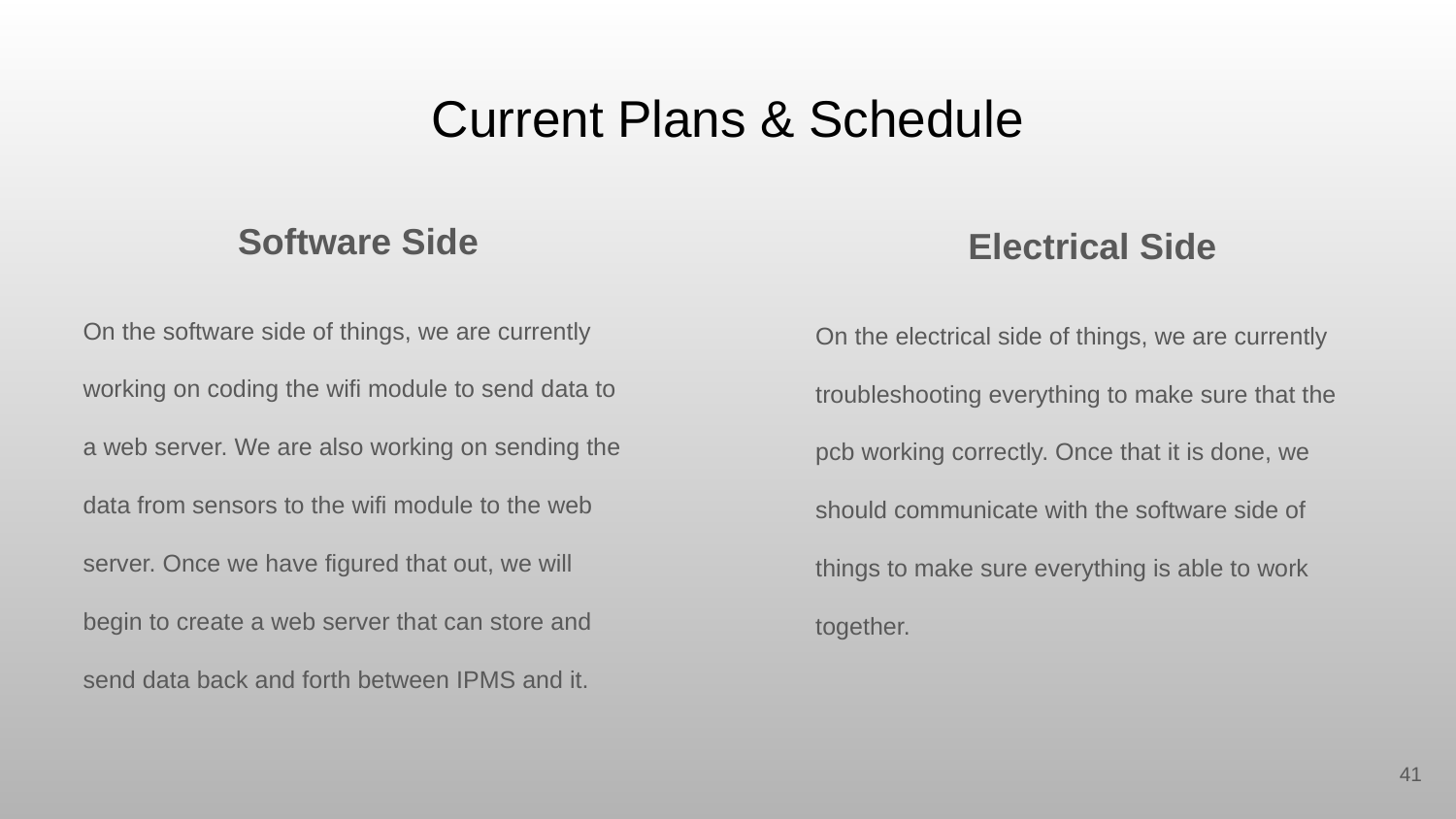

# Current Plans & Schedule
Software Side
On the software side of things, we are currently working on coding the wifi module to send data to a web server. We are also working on sending the data from sensors to the wifi module to the web server. Once we have figured that out, we will begin to create a web server that can store and send data back and forth between IPMS and it.
Electrical Side
On the electrical side of things, we are currently troubleshooting everything to make sure that the pcb working correctly. Once that it is done, we should communicate with the software side of things to make sure everything is able to work together.

41